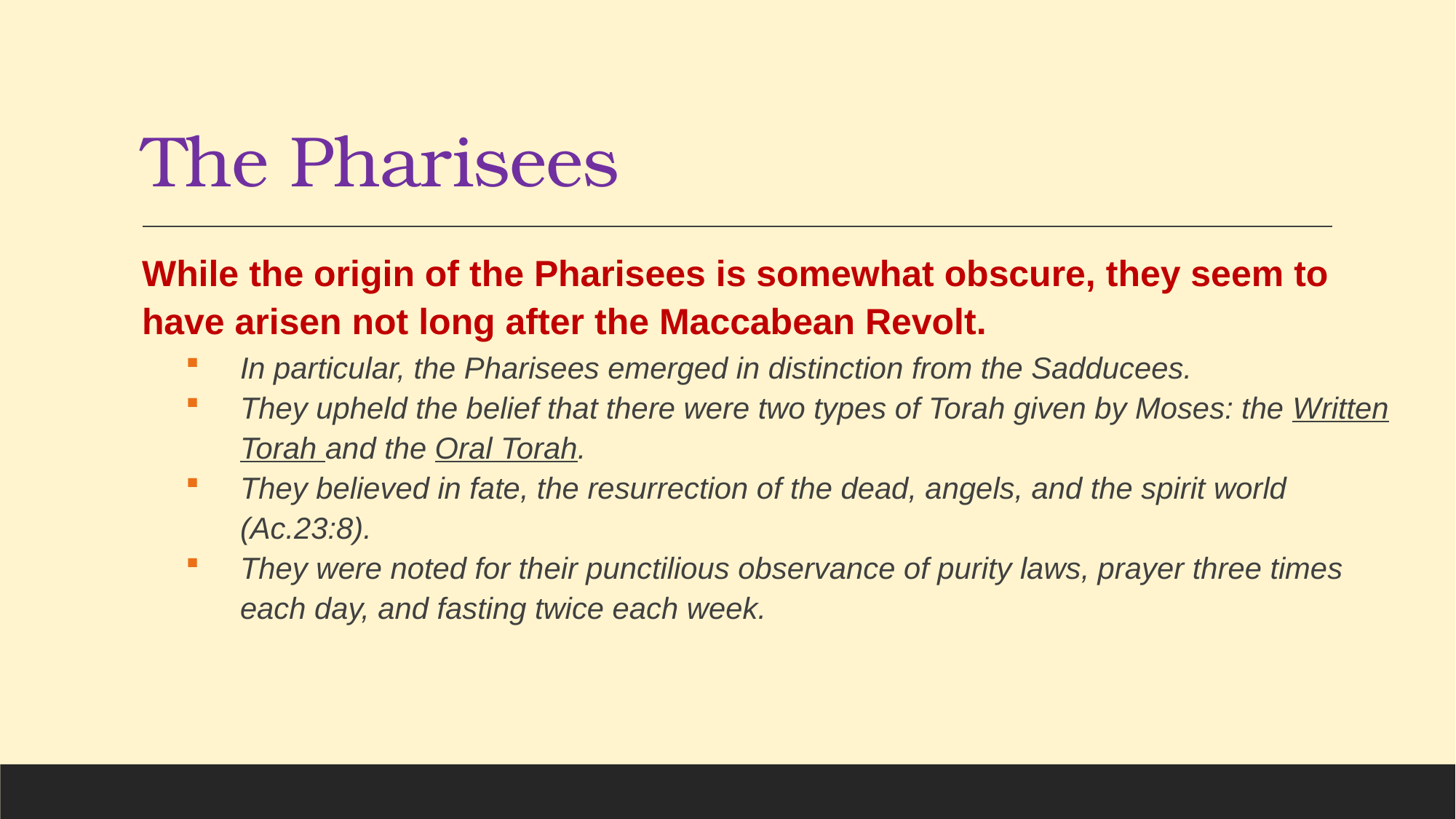

# The Pharisees
While the origin of the Pharisees is somewhat obscure, they seem to have arisen not long after the Maccabean Revolt.
In particular, the Pharisees emerged in distinction from the Sadducees.
They upheld the belief that there were two types of Torah given by Moses: the Written Torah and the Oral Torah.
They believed in fate, the resurrection of the dead, angels, and the spirit world (Ac.23:8).
They were noted for their punctilious observance of purity laws, prayer three times each day, and fasting twice each week.